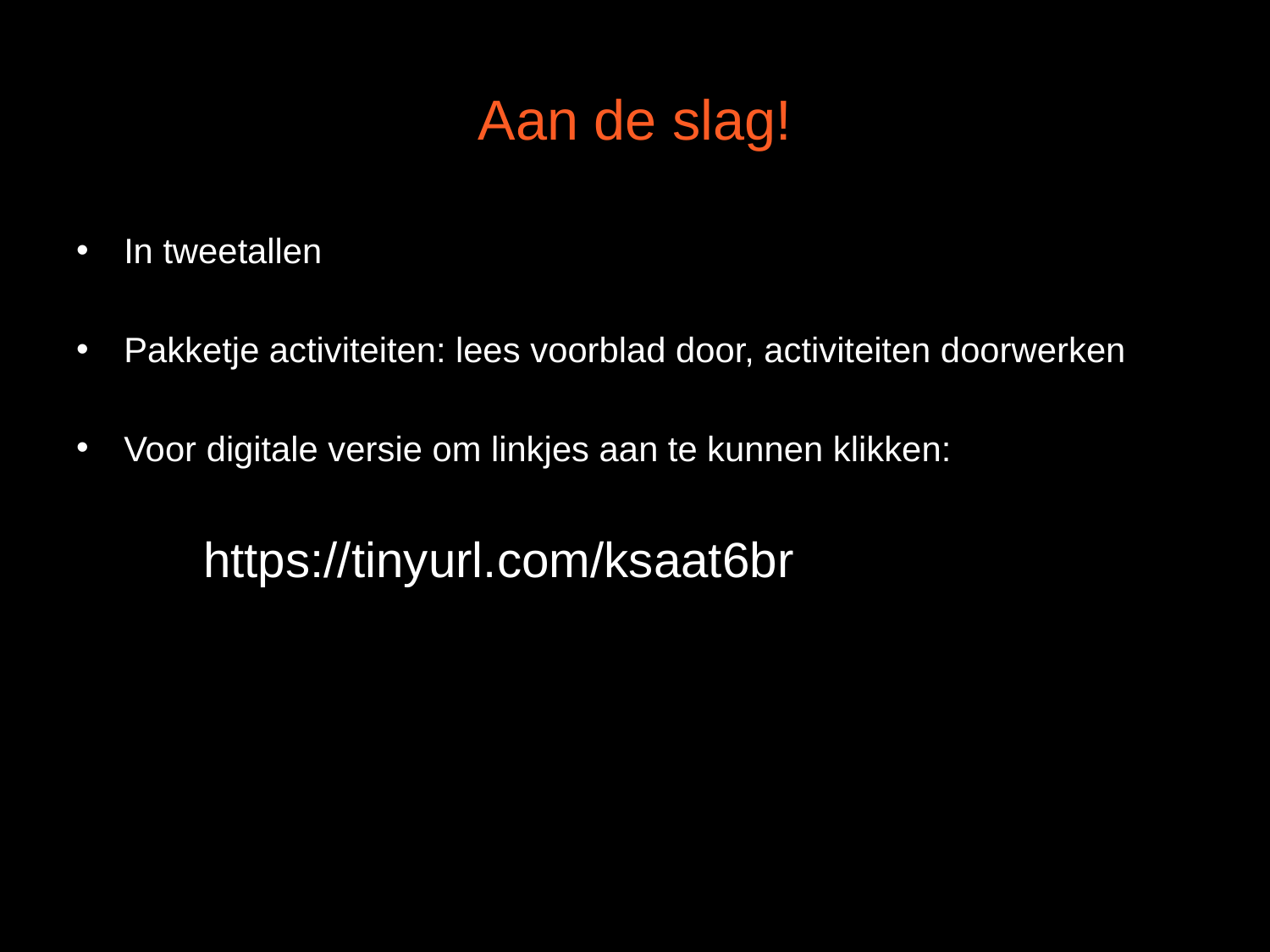

# Aan de slag!
In tweetallen

Pakketje activiteiten: lees voorblad door, activiteiten doorwerken

Voor digitale versie om linkjes aan te kunnen klikken:

	https://tinyurl.com/ksaat6br